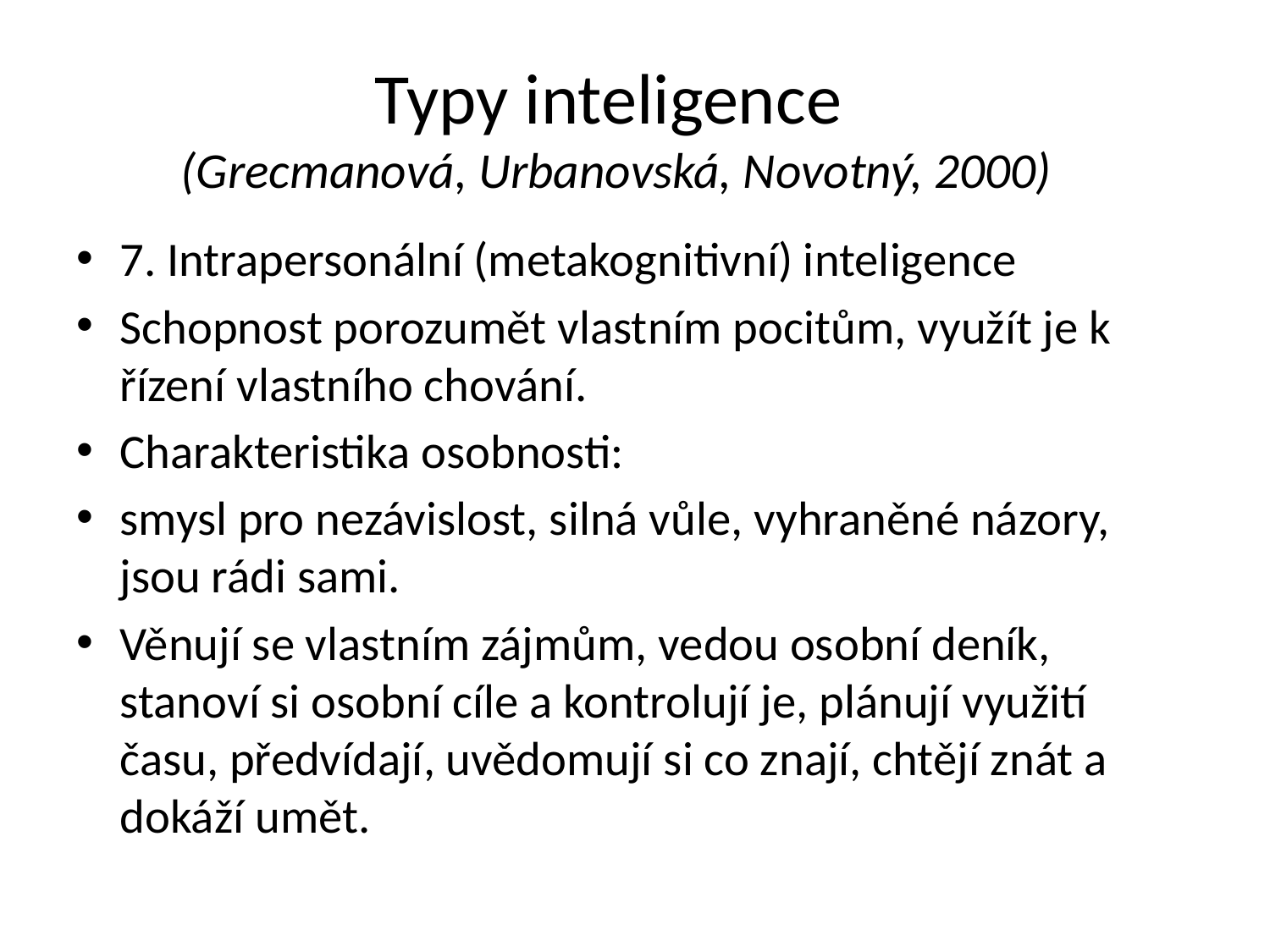

# Typy inteligence (Grecmanová, Urbanovská, Novotný, 2000)
7. Intrapersonální (metakognitivní) inteligence
Schopnost porozumět vlastním pocitům, využít je k řízení vlastního chování.
Charakteristika osobnosti:
smysl pro nezávislost, silná vůle, vyhraněné názory, jsou rádi sami.
Věnují se vlastním zájmům, vedou osobní deník, stanoví si osobní cíle a kontrolují je, plánují využití času, předvídají, uvědomují si co znají, chtějí znát a dokáží umět.